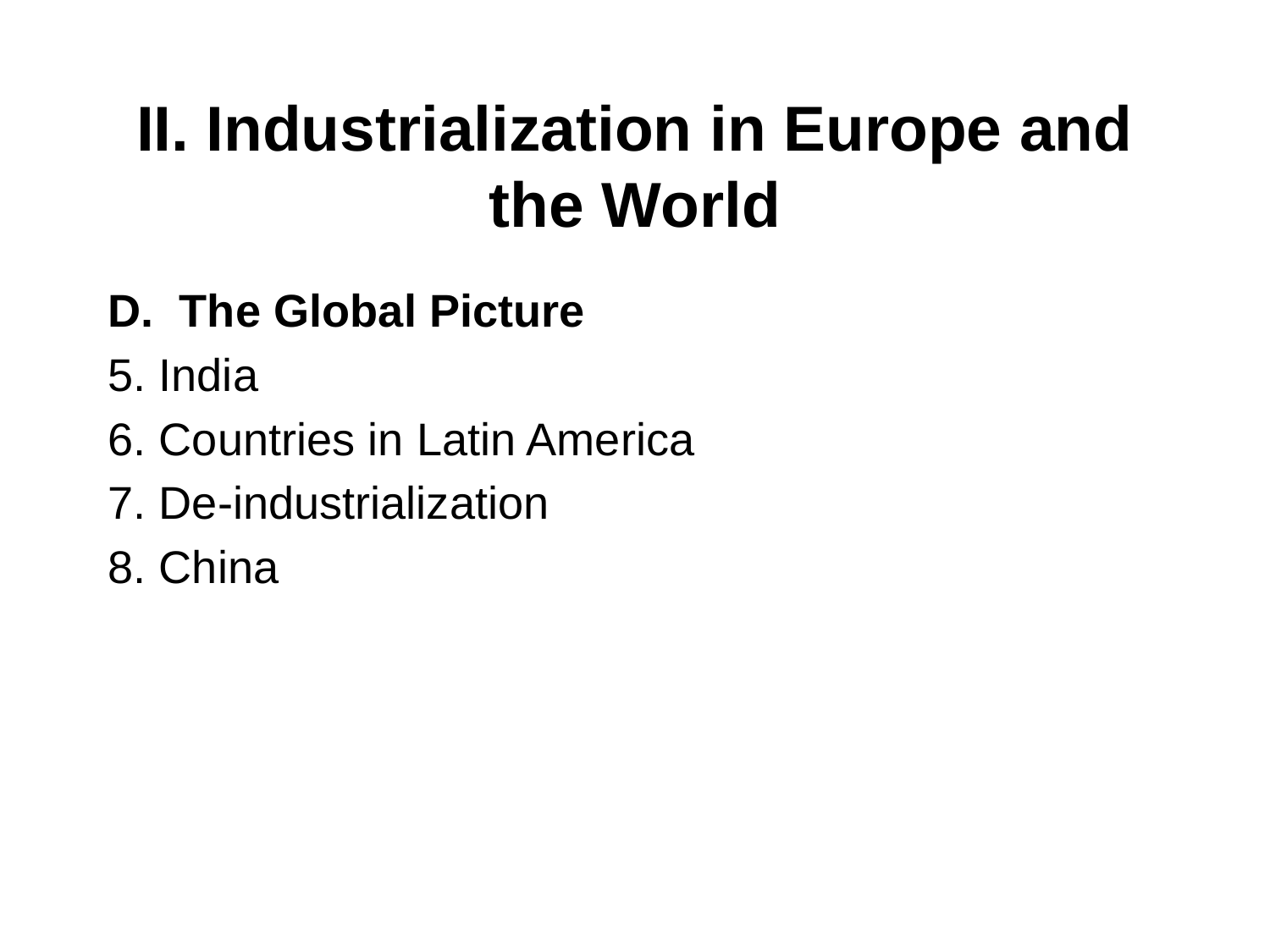

# II. Industrialization in Europe and the World
The Global Picture
5. India
6. Countries in Latin America
7. De-industrialization
8. China